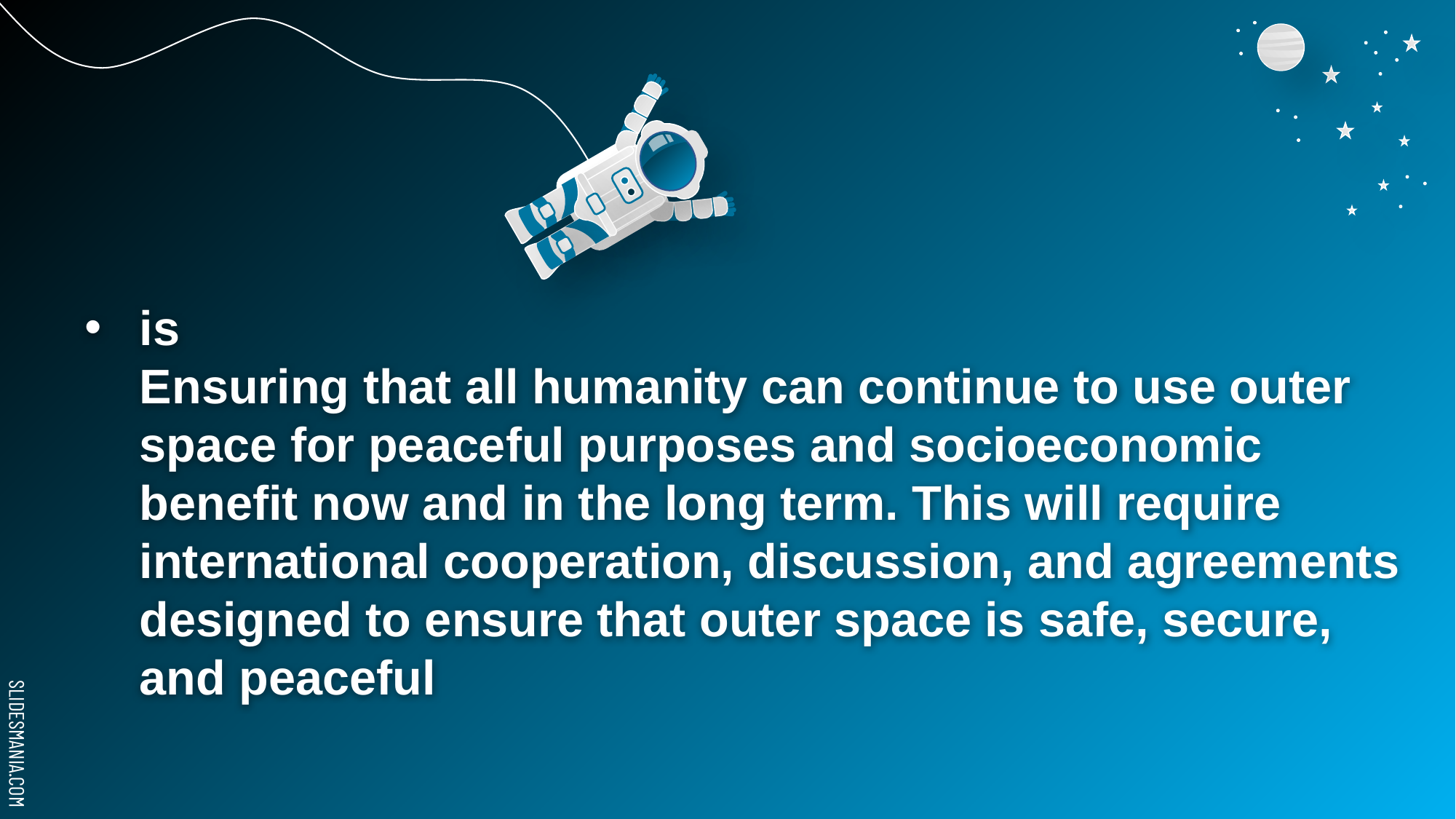

# is Ensuring that all humanity can continue to use outer space for peaceful purposes and socioeconomic benefit now and in the long term. This will require international cooperation, discussion, and agreements designed to ensure that outer space is safe, secure, and peaceful